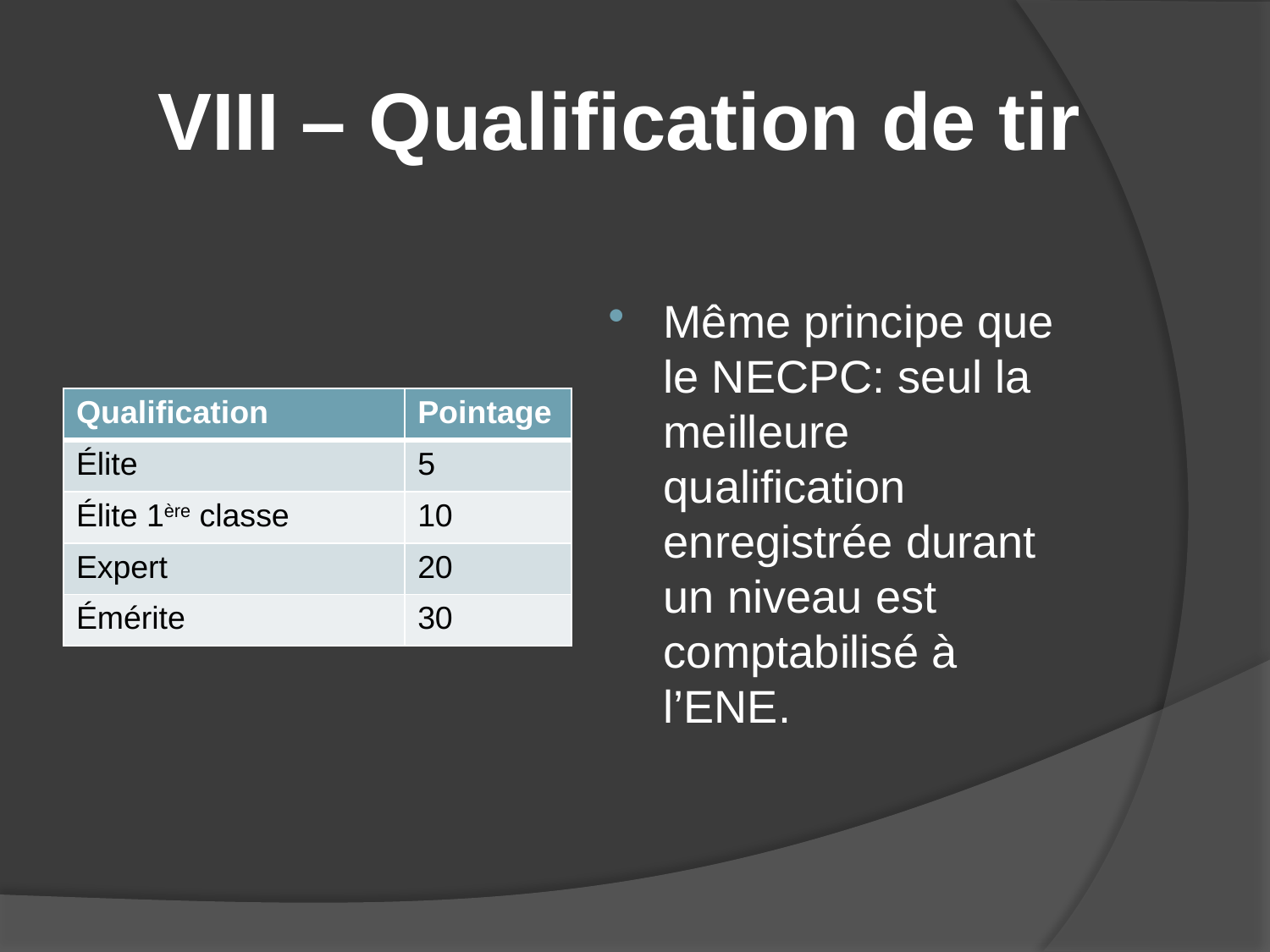

# VIII – Qualification de tir
Même principe que le NECPC: seul la meilleure qualification enregistrée durant un niveau est comptabilisé à l’ENE.
| Qualification | Pointage |
| --- | --- |
| Élite | 5 |
| Élite 1ère classe | 10 |
| Expert | 20 |
| Émérite | 30 |